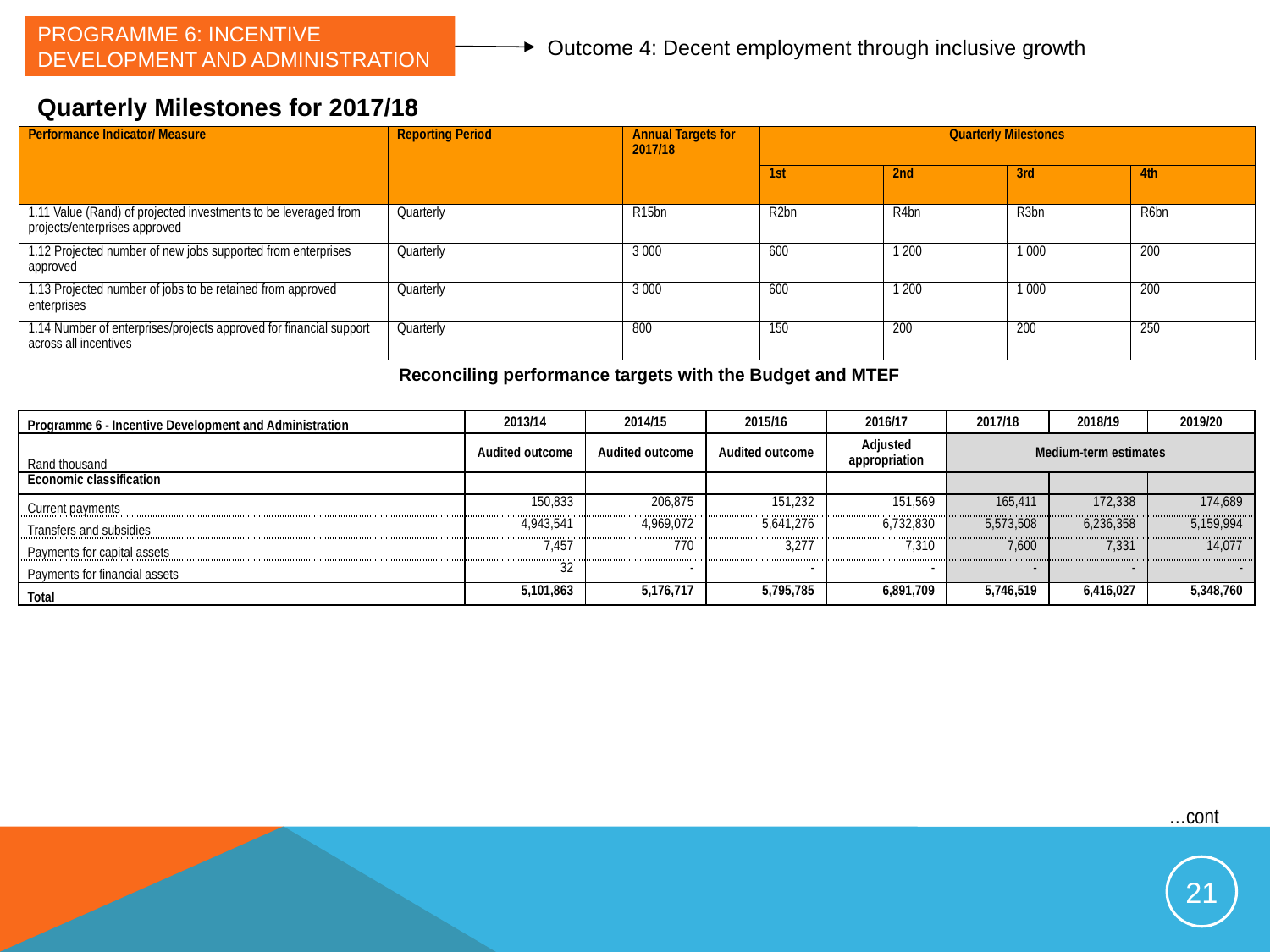

# Programme 6: Incentive Development and Administration
Outcome 4: Decent employment through inclusive growth
Quarterly Milestones for 2017/18
| Performance Indicator/ Measure | Reporting Period | Annual Targets for 2017/18 | Quarterly Milestones |  |  |  |
| --- | --- | --- | --- | --- | --- | --- |
|  |  |  | 1st | 2nd | 3rd | 4th |
| 1.11 Value (Rand) of projected investments to be leveraged from projects/enterprises approved | Quarterly | R15bn | R2bn | R4bn | R3bn | R6bn |
| 1.12 Projected number of new jobs supported from enterprises approved | Quarterly | 3 000 | 600 | 1 200 | 1 000 | 200 |
| 1.13 Projected number of jobs to be retained from approved enterprises | Quarterly | 3 000 | 600 | 1 200 | 1 000 | 200 |
| 1.14 Number of enterprises/projects approved for financial support across all incentives | Quarterly | 800 | 150 | 200 | 200 | 250 |
Reconciling performance targets with the Budget and MTEF
| Programme 6 - Incentive Development and Administration | 2013/14 | 2014/15 | 2015/16 | 2016/17 | 2017/18 | 2018/19 | 2019/20 |
| --- | --- | --- | --- | --- | --- | --- | --- |
| Rand thousand | Audited outcome | Audited outcome | Audited outcome | Adjusted appropriation | Medium-term estimates |  |  |
| Economic classification |  |  |  |  |  |  |  |
| Current payments | 150,833 | 206,875 | 151,232 | 151,569 | 165,411 | 172,338 | 174,689 |
| Transfers and subsidies | 4,943,541 | 4,969,072 | 5,641,276 | 6,732,830 | 5,573,508 | 6,236,358 | 5,159,994 |
| Payments for capital assets | 7,457 | 770 | 3,277 | 7,310 | 7,600 | 7,331 | 14,077 |
| Payments for financial assets | 32 | - | - | - | - | - | - |
| Total | 5,101,863 | 5,176,717 | 5,795,785 | 6,891,709 | 5,746,519 | 6,416,027 | 5,348,760 |
…cont
21